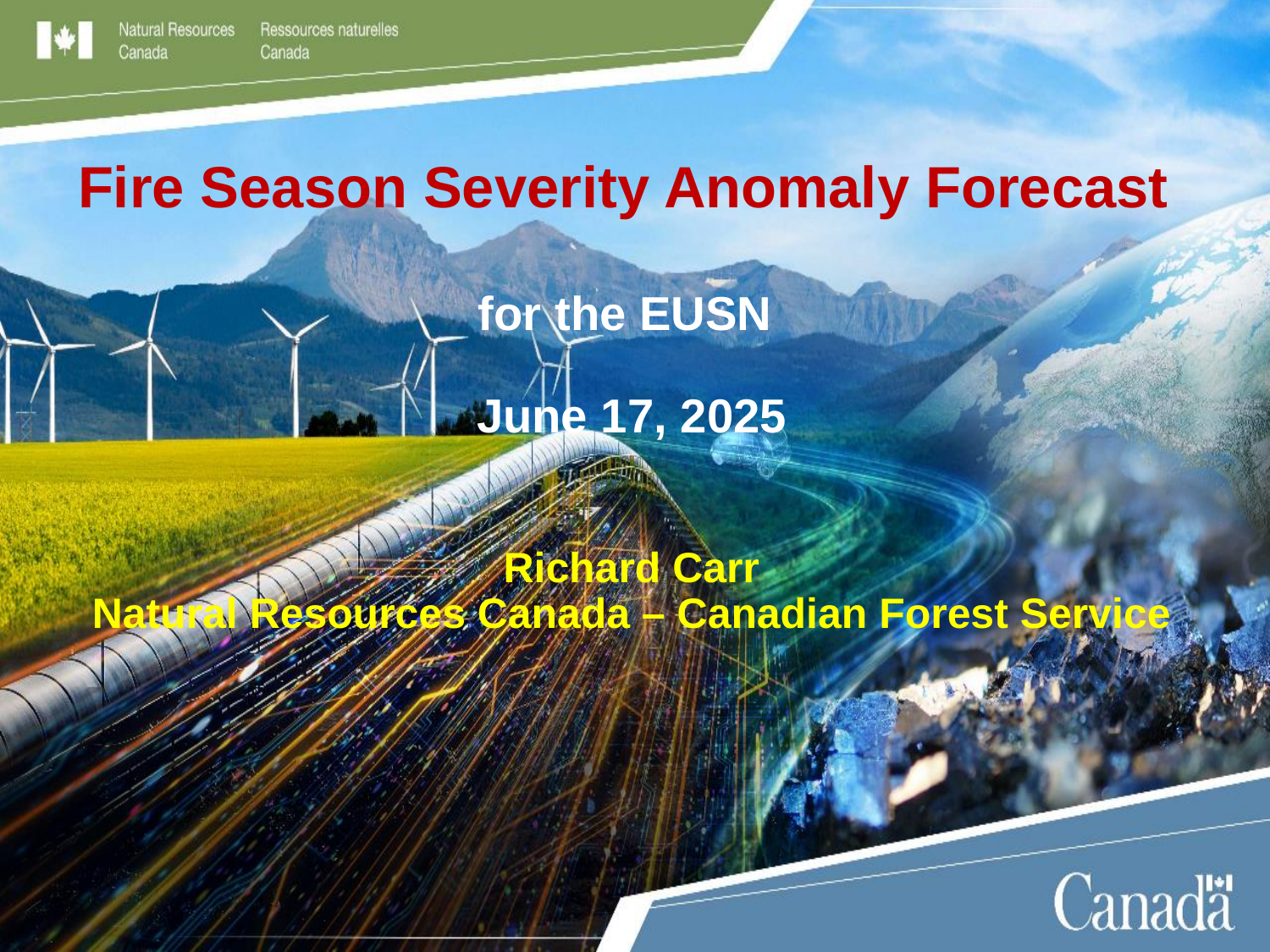

Fire Season Severity Anomaly Forecast

for the EUSN

June 17, 2025

Richard Carr
Natural Resources Canada – Canadian Forest Service